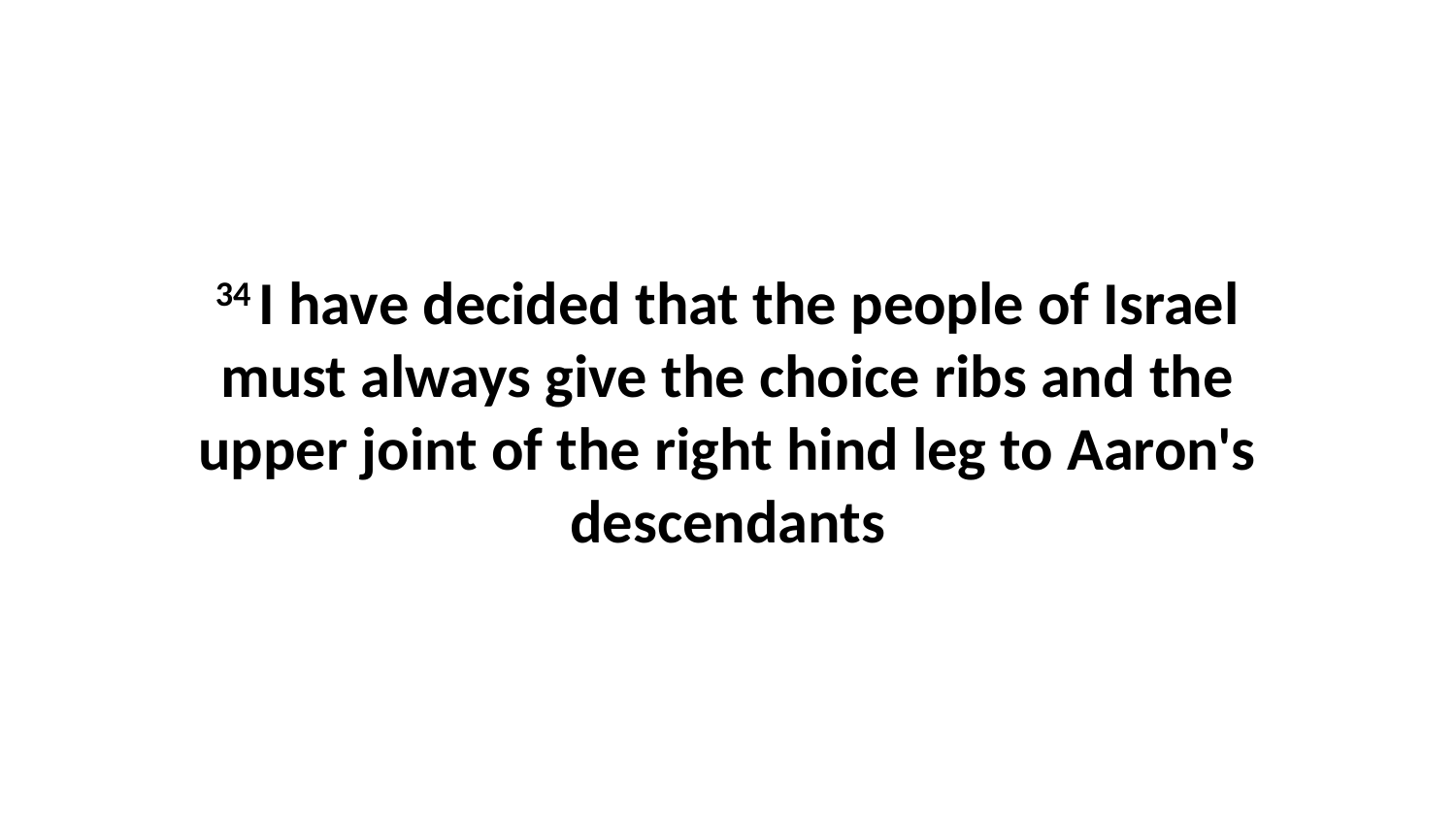

34 I have decided that the people of Israel must always give the choice ribs and the upper joint of the right hind leg to Aaron's descendants